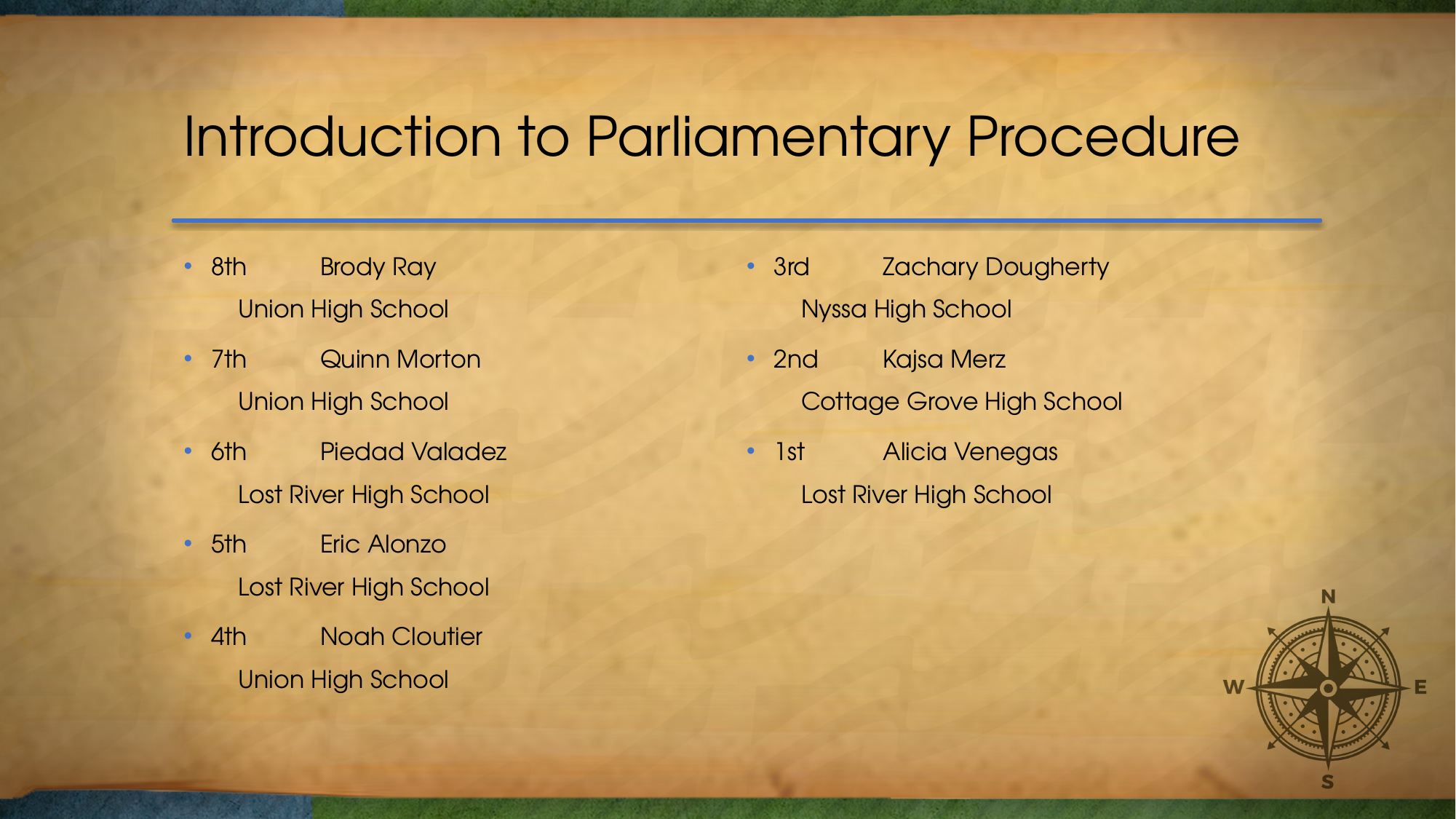

# Introduction to Parliamentary Procedure
8th	Brody Ray
Union High School
7th	Quinn Morton
Union High School
6th	Piedad Valadez
Lost River High School
5th	Eric Alonzo
Lost River High School
4th	Noah Cloutier
Union High School
3rd	Zachary Dougherty
Nyssa High School
2nd	Kajsa Merz
Cottage Grove High School
1st	Alicia Venegas
Lost River High School